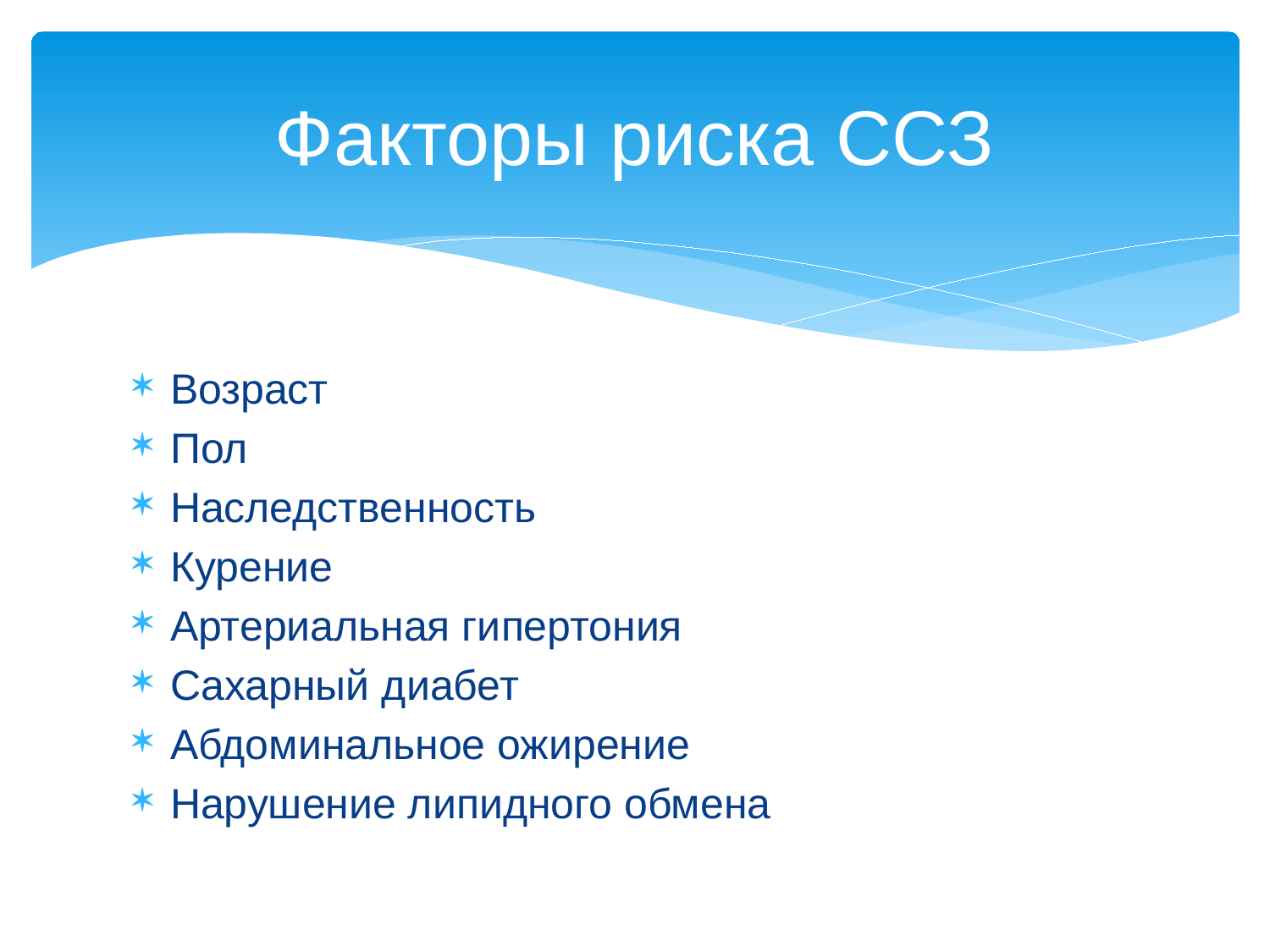

# Факторы риска ССЗ
Возраст
Пол
Наследственность
Курение
Артериальная гипертония
Сахарный диабет
Абдоминальное ожирение
Нарушение липидного обмена